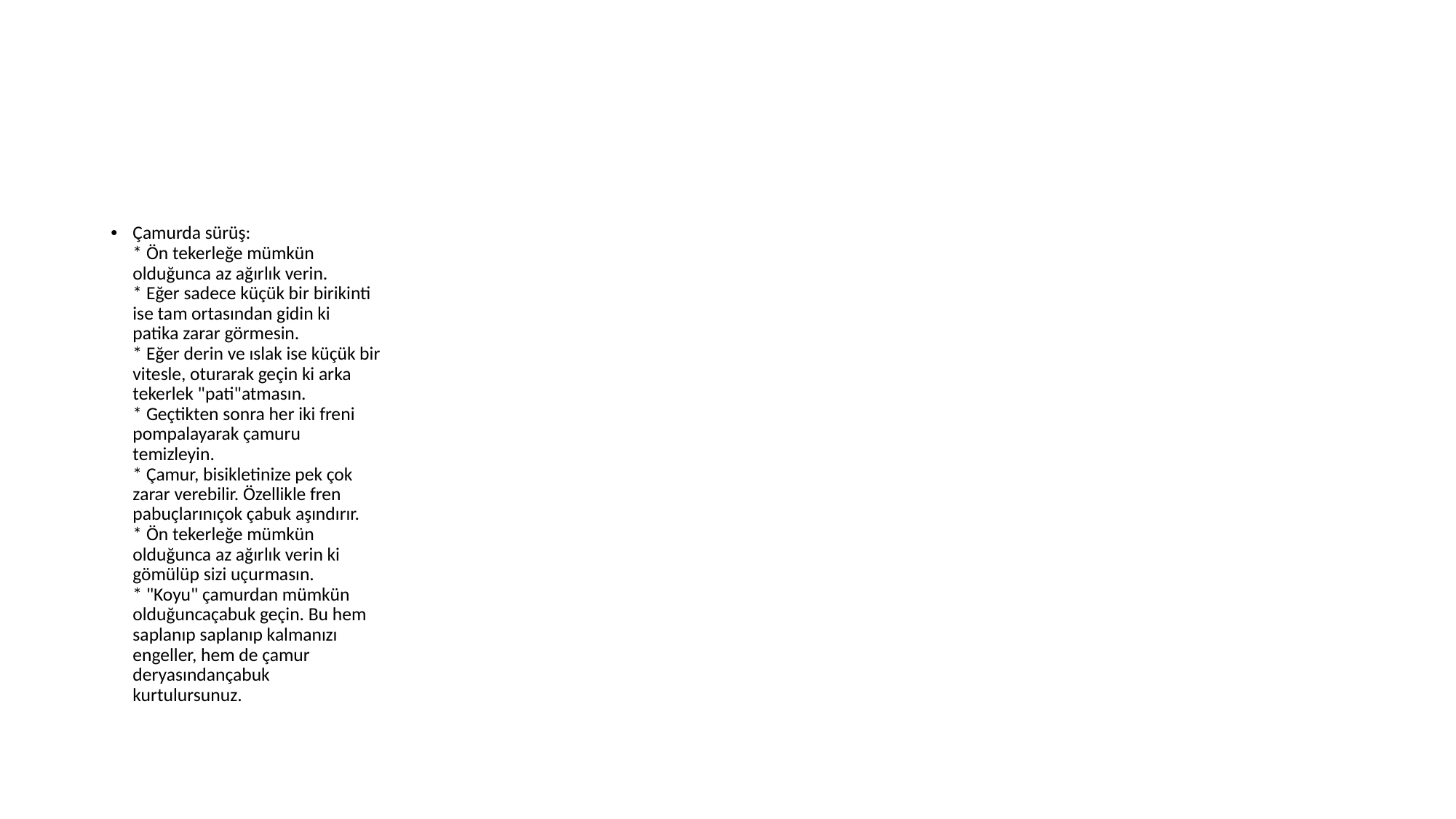

#
Çamurda sürüş:
* Ön tekerleğe mümkün
olduğunca az ağırlık verin.
* Eğer sadece küçük bir birikinti
ise tam ortasından gidin ki
patika zarar görmesin.
* Eğer derin ve ıslak ise küçük bir
vitesle, oturarak geçin ki arka
tekerlek "pati"atmasın.
* Geçtikten sonra her iki freni
pompalayarak çamuru
temizleyin.
* Çamur, bisikletinize pek çok
zarar verebilir. Özellikle fren
pabuçlarınıçok çabuk aşındırır.
* Ön tekerleğe mümkün
olduğunca az ağırlık verin ki
gömülüp sizi uçurmasın.
* "Koyu" çamurdan mümkün
olduğuncaçabuk geçin. Bu hem
saplanıp saplanıp kalmanızı
engeller, hem de çamur
deryasındançabuk
kurtulursunuz.